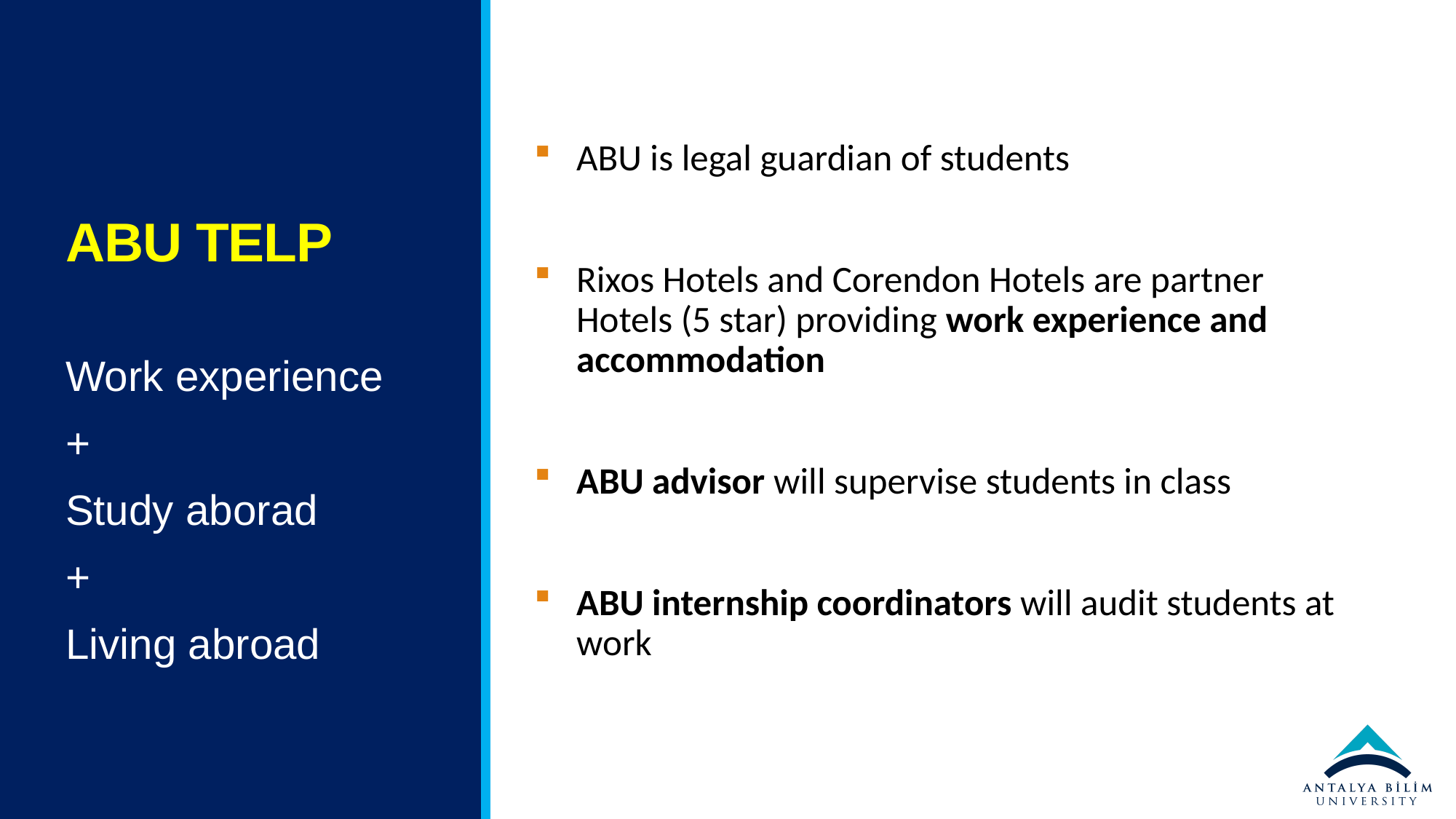

# ABU TELP
ABU is legal guardian of students

Rixos Hotels and Corendon Hotels are partner Hotels (5 star) providing work experience and accommodation

ABU advisor will supervise students in class

ABU internship coordinators will audit students at work
Work experience
+
Study aborad
+
Living abroad